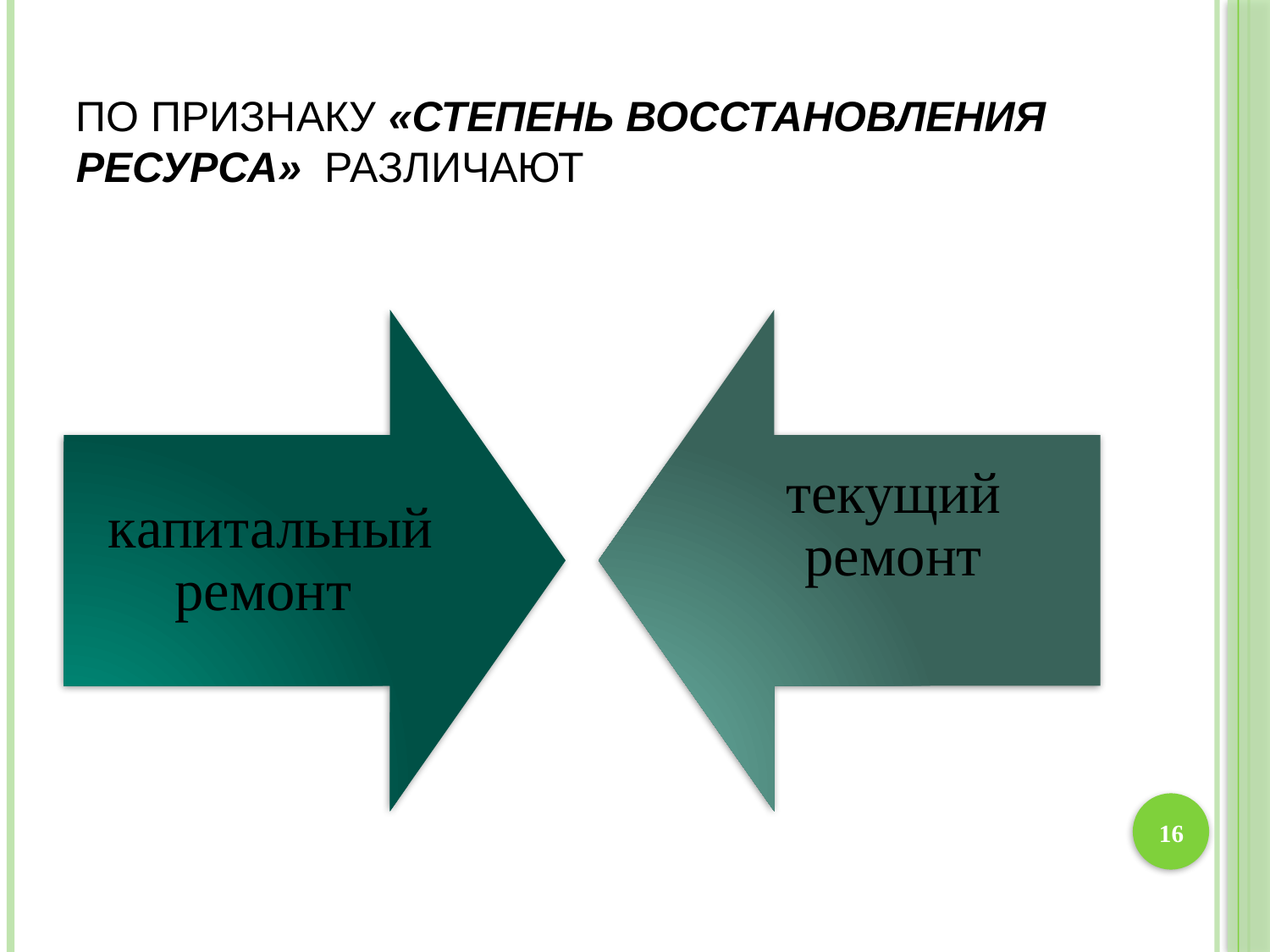

# По признаку «степень восстановления ресурса»  различают
капитальный ремонт
текущий ремонт
16